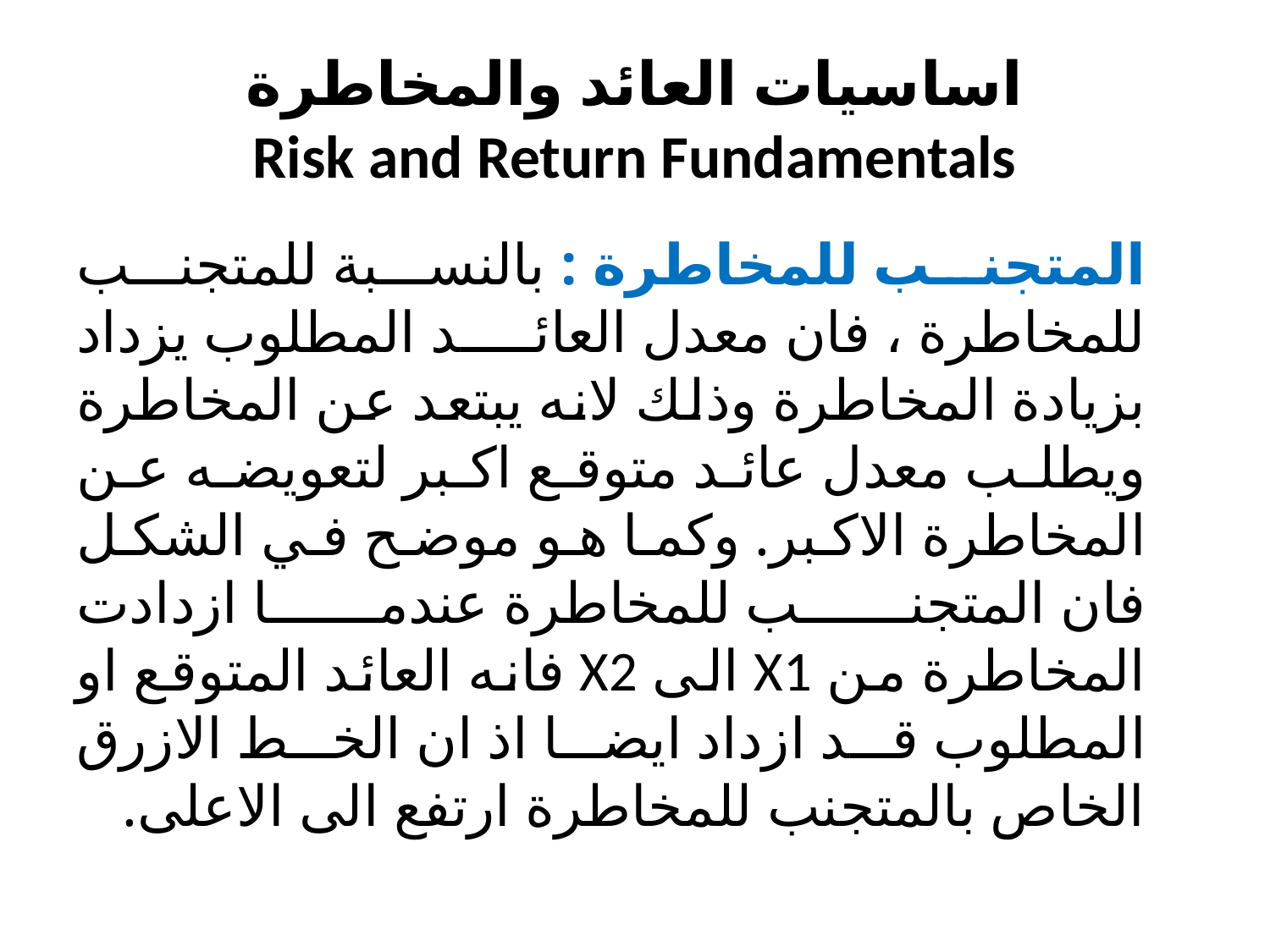

# اساسيات العائد والمخاطرة Risk and Return Fundamentals
		المتجنب للمخاطرة : بالنسبة للمتجنب للمخاطرة ، فان معدل العائد المطلوب يزداد بزيادة المخاطرة وذلك لانه يبتعد عن المخاطرة ويطلب معدل عائد متوقع اكبر لتعويضه عن المخاطرة الاكبر. وكما هو موضح في الشكل فان المتجنب للمخاطرة عندما ازدادت المخاطرة من X1 الى X2 فانه العائد المتوقع او المطلوب قد ازداد ايضا اذ ان الخط الازرق الخاص بالمتجنب للمخاطرة ارتفع الى الاعلى.